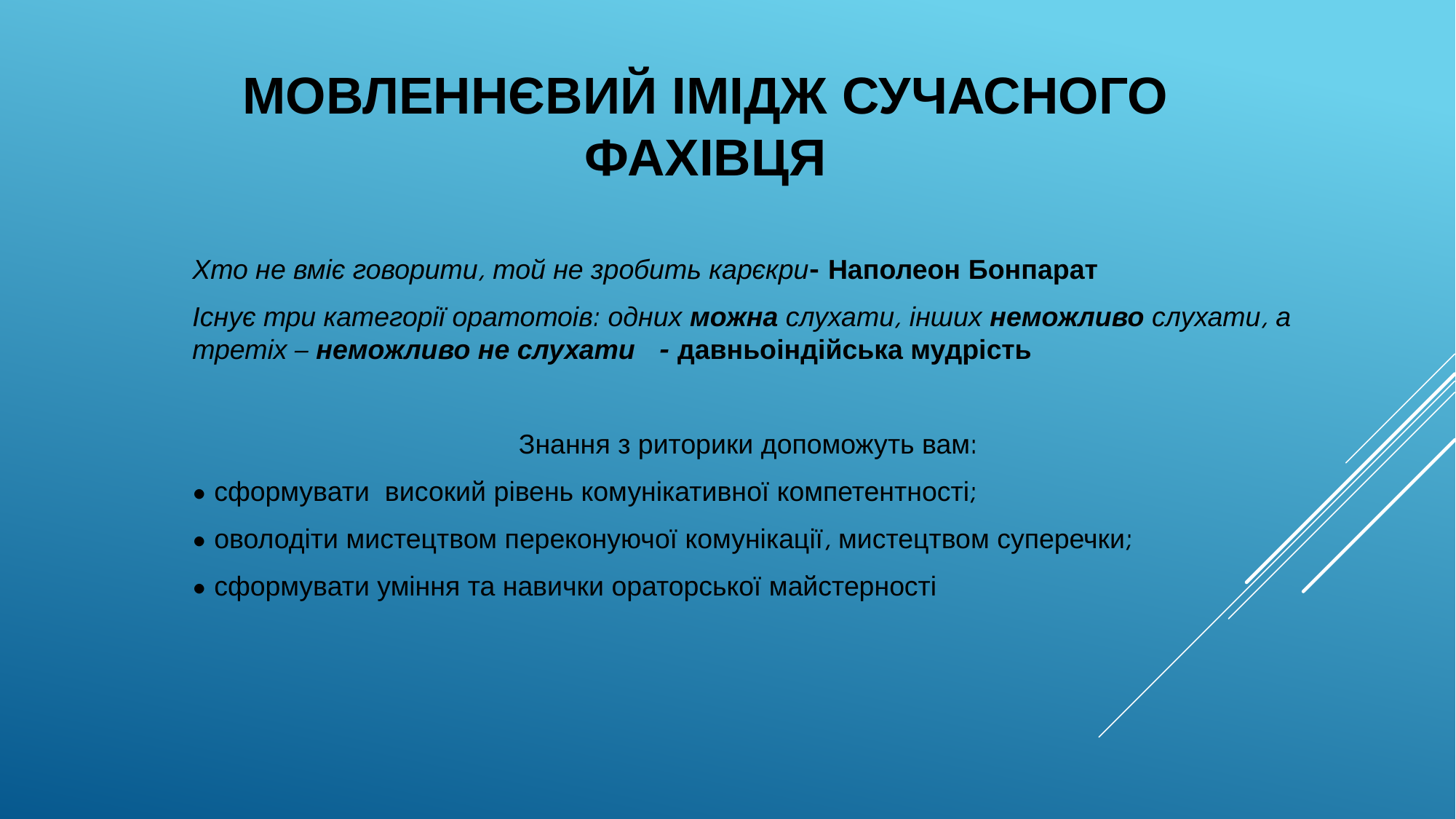

# Мовленнєвий імідж сучасного фахівця
Хто не вміє говорити, той не зробить карєкри- Наполеон Бонпарат
Існує три категорії оратотоів: одних можна слухати, інших неможливо слухати, а третіх – неможливо не слухати   - давньоіндійська мудрість

Знання з риторики допоможуть вам:
• сформувати  високий рівень комунікативної компетентності;
• оволодіти мистецтвом переконуючої комунікації, мистецтвом суперечки;
• сформувати уміння та навички ораторської майстерності